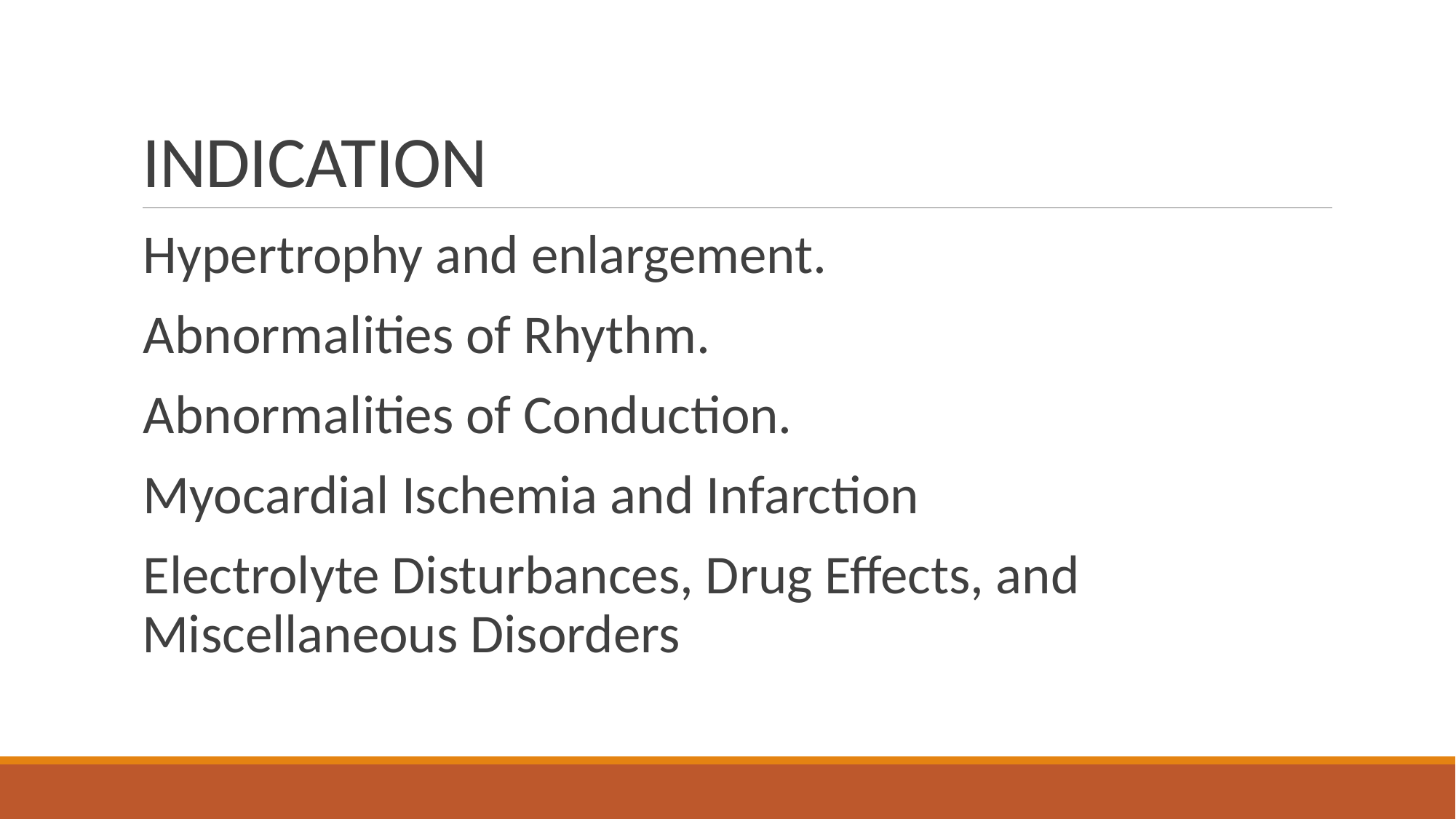

# INDICATION
Hypertrophy and enlargement.
Abnormalities of Rhythm.
Abnormalities of Conduction.
Myocardial Ischemia and Infarction
Electrolyte Disturbances, Drug Effects, and Miscellaneous Disorders